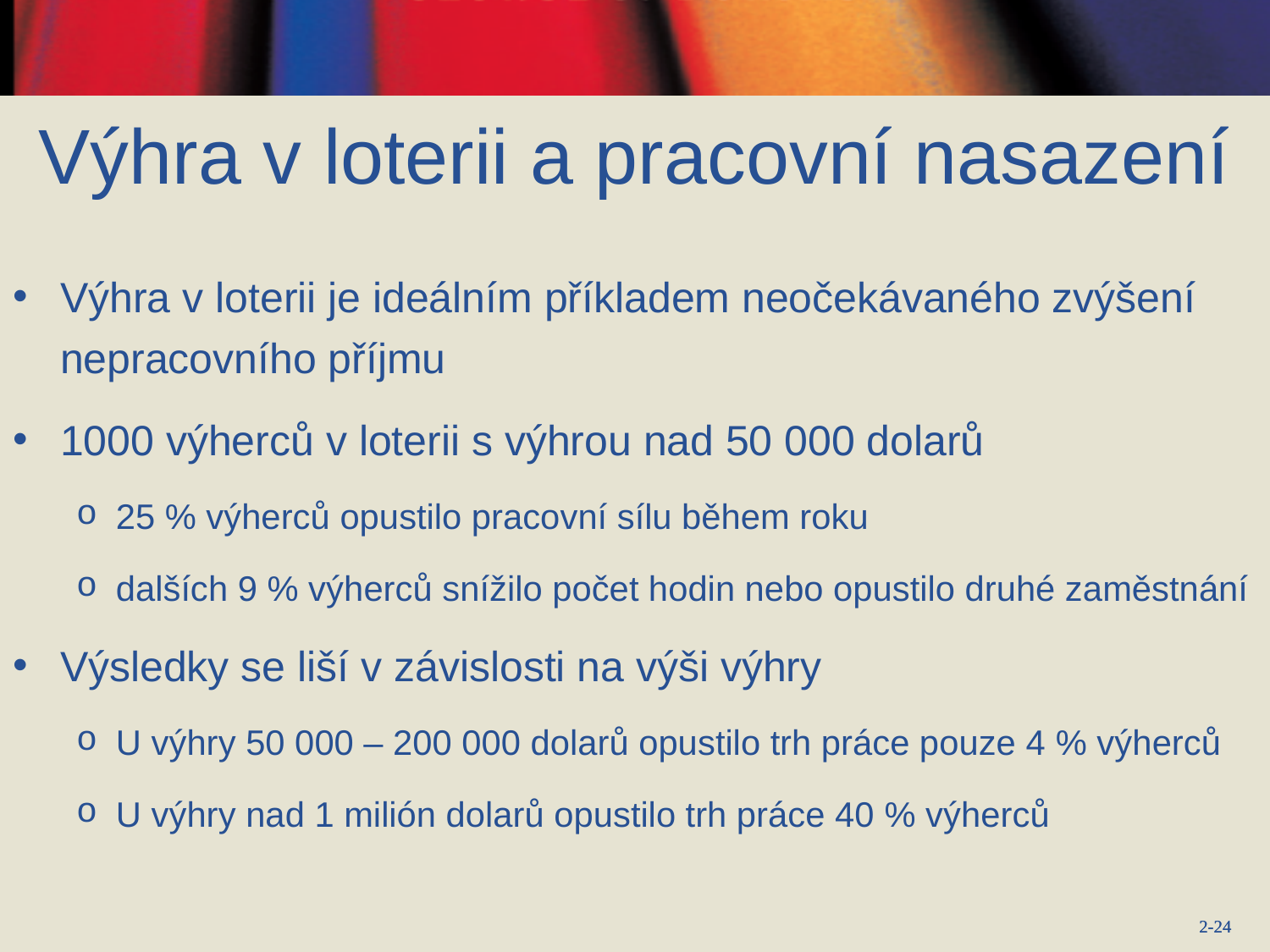

# Výhra v loterii a pracovní nasazení
Výhra v loterii je ideálním příkladem neočekávaného zvýšení nepracovního příjmu
1000 výherců v loterii s výhrou nad 50 000 dolarů
25 % výherců opustilo pracovní sílu během roku
dalších 9 % výherců snížilo počet hodin nebo opustilo druhé zaměstnání
Výsledky se liší v závislosti na výši výhry
U výhry 50 000 – 200 000 dolarů opustilo trh práce pouze 4 % výherců
U výhry nad 1 milión dolarů opustilo trh práce 40 % výherců